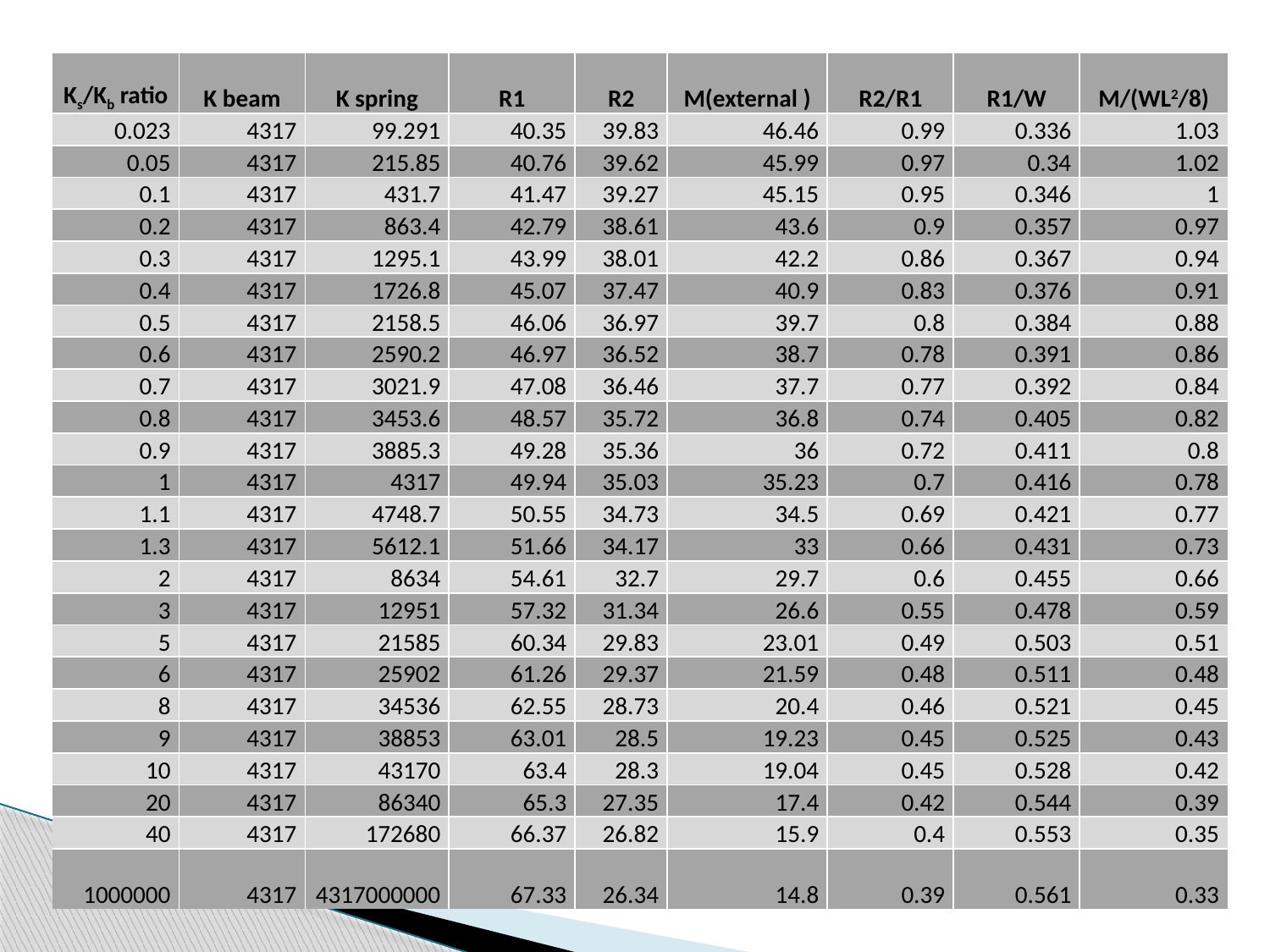

| Ks/Kb ratio | K beam | K spring | R1 | R2 | M(external ) | R2/R1 | R1/W | M/(WL2/8) |
| --- | --- | --- | --- | --- | --- | --- | --- | --- |
| 0.023 | 4317 | 99.291 | 40.35 | 39.83 | 46.46 | 0.99 | 0.336 | 1.03 |
| 0.05 | 4317 | 215.85 | 40.76 | 39.62 | 45.99 | 0.97 | 0.34 | 1.02 |
| 0.1 | 4317 | 431.7 | 41.47 | 39.27 | 45.15 | 0.95 | 0.346 | 1 |
| 0.2 | 4317 | 863.4 | 42.79 | 38.61 | 43.6 | 0.9 | 0.357 | 0.97 |
| 0.3 | 4317 | 1295.1 | 43.99 | 38.01 | 42.2 | 0.86 | 0.367 | 0.94 |
| 0.4 | 4317 | 1726.8 | 45.07 | 37.47 | 40.9 | 0.83 | 0.376 | 0.91 |
| 0.5 | 4317 | 2158.5 | 46.06 | 36.97 | 39.7 | 0.8 | 0.384 | 0.88 |
| 0.6 | 4317 | 2590.2 | 46.97 | 36.52 | 38.7 | 0.78 | 0.391 | 0.86 |
| 0.7 | 4317 | 3021.9 | 47.08 | 36.46 | 37.7 | 0.77 | 0.392 | 0.84 |
| 0.8 | 4317 | 3453.6 | 48.57 | 35.72 | 36.8 | 0.74 | 0.405 | 0.82 |
| 0.9 | 4317 | 3885.3 | 49.28 | 35.36 | 36 | 0.72 | 0.411 | 0.8 |
| 1 | 4317 | 4317 | 49.94 | 35.03 | 35.23 | 0.7 | 0.416 | 0.78 |
| 1.1 | 4317 | 4748.7 | 50.55 | 34.73 | 34.5 | 0.69 | 0.421 | 0.77 |
| 1.3 | 4317 | 5612.1 | 51.66 | 34.17 | 33 | 0.66 | 0.431 | 0.73 |
| 2 | 4317 | 8634 | 54.61 | 32.7 | 29.7 | 0.6 | 0.455 | 0.66 |
| 3 | 4317 | 12951 | 57.32 | 31.34 | 26.6 | 0.55 | 0.478 | 0.59 |
| 5 | 4317 | 21585 | 60.34 | 29.83 | 23.01 | 0.49 | 0.503 | 0.51 |
| 6 | 4317 | 25902 | 61.26 | 29.37 | 21.59 | 0.48 | 0.511 | 0.48 |
| 8 | 4317 | 34536 | 62.55 | 28.73 | 20.4 | 0.46 | 0.521 | 0.45 |
| 9 | 4317 | 38853 | 63.01 | 28.5 | 19.23 | 0.45 | 0.525 | 0.43 |
| 10 | 4317 | 43170 | 63.4 | 28.3 | 19.04 | 0.45 | 0.528 | 0.42 |
| 20 | 4317 | 86340 | 65.3 | 27.35 | 17.4 | 0.42 | 0.544 | 0.39 |
| 40 | 4317 | 172680 | 66.37 | 26.82 | 15.9 | 0.4 | 0.553 | 0.35 |
| 1000000 | 4317 | 4317000000 | 67.33 | 26.34 | 14.8 | 0.39 | 0.561 | 0.33 |
#